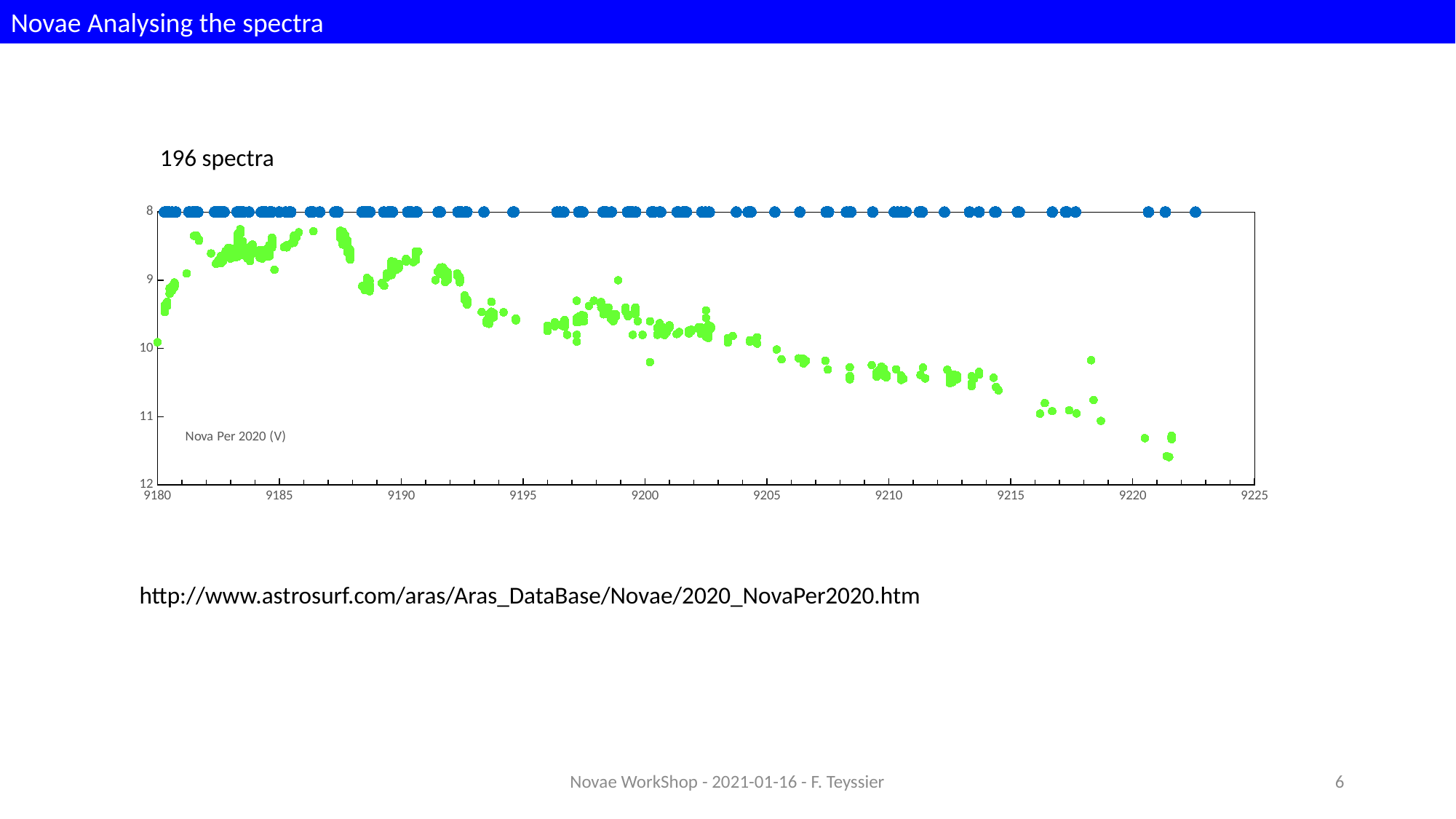

Novae Analysing the spectra
196 spectra

### Chart:

| Category |  |  |
|---|---|---|
http://www.astrosurf.com/aras/Aras_DataBase/Novae/2020_NovaPer2020.htm
Novae WorkShop - 2021-01-16 - F. Teyssier
6